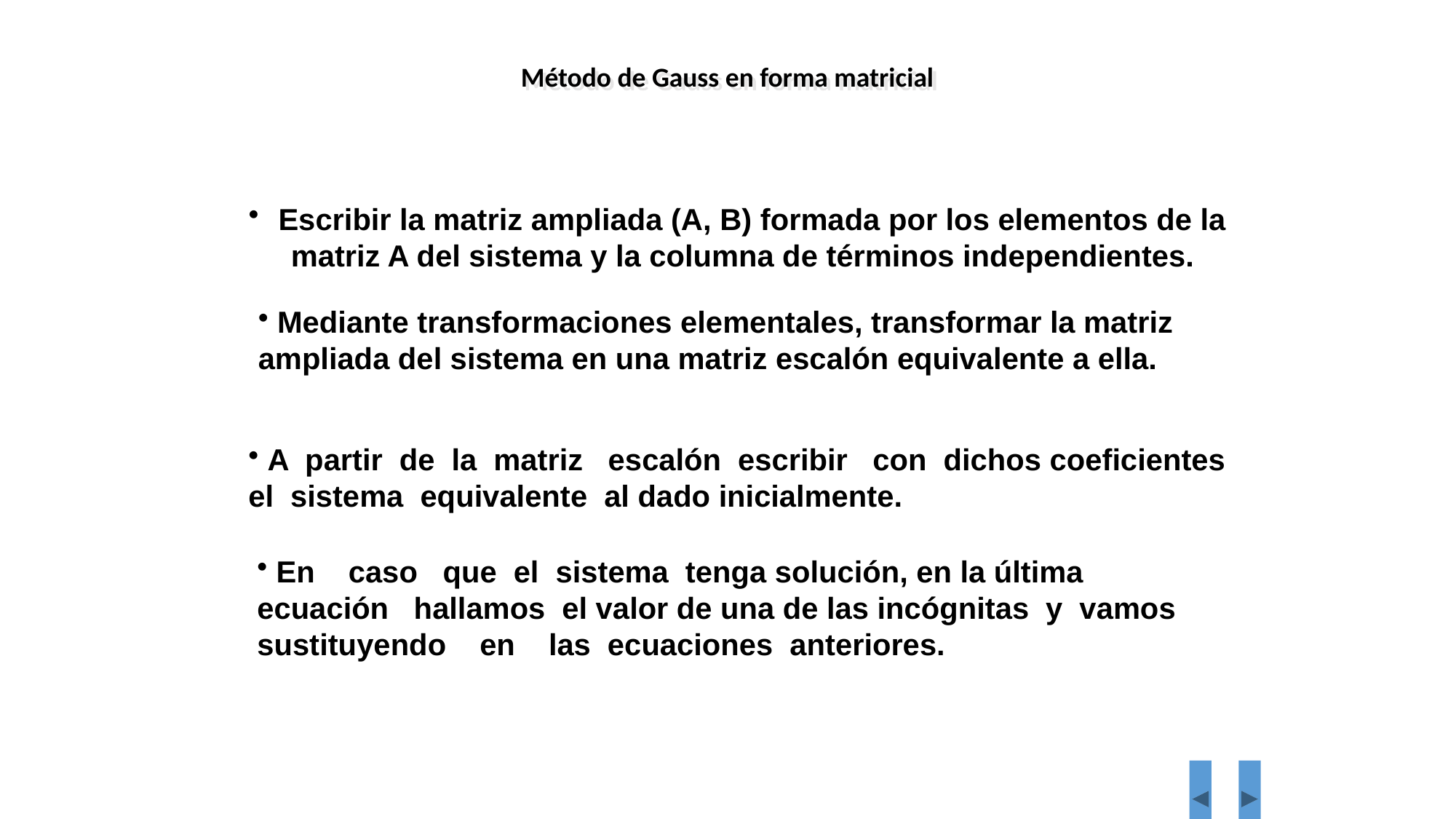

Método de Gauss en forma matricial
 Escribir la matriz ampliada (A, B) formada por los elementos de la matriz A del sistema y la columna de términos independientes.
 Mediante transformaciones elementales, transformar la matriz ampliada del sistema en una matriz escalón equivalente a ella.
 A  partir  de  la  matriz   escalón  escribir   con  dichos coeficientes  el  sistema  equivalente  al dado inicialmente.
 En    caso   que  el  sistema  tenga solución, en la última  ecuación   hallamos  el valor de una de las incógnitas  y  vamos  sustituyendo    en    las  ecuaciones  anteriores.